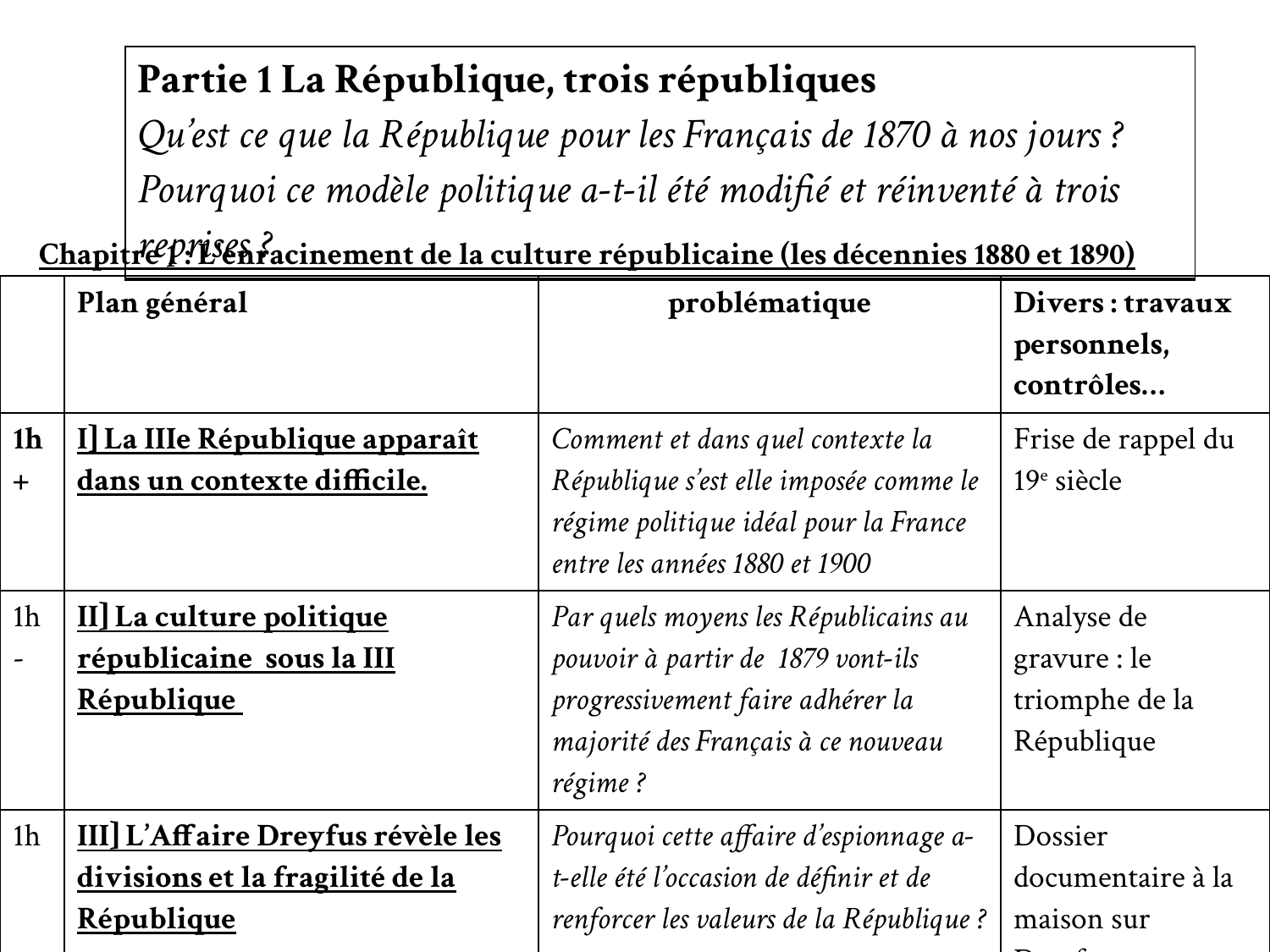

| Partie 1 La République, trois républiques Qu’est ce que la République pour les Français de 1870 à nos jours ? Pourquoi ce modèle politique a-t-il été modifié et réinventé à trois reprises ? |
| --- |
Chapitre 1 : L'enracinement de la culture républicaine (les décennies 1880 et 1890)
|  | Plan général | problématique | Divers : travaux personnels, contrôles… |
| --- | --- | --- | --- |
| 1h+ | I] La IIIe République apparaît dans un contexte difficile. | Comment et dans quel contexte la République s’est elle imposée comme le régime politique idéal pour la France entre les années 1880 et 1900 | Frise de rappel du 19e siècle |
| 1h- | II] La culture politique républicaine sous la III République | Par quels moyens les Républicains au pouvoir à partir de 1879 vont-ils progressivement faire adhérer la majorité des Français à ce nouveau régime ? | Analyse de gravure : le triomphe de la République |
| 1h | III] L’Affaire Dreyfus révèle les divisions et la fragilité de la République | Pourquoi cette affaire d’espionnage a-t-elle été l’occasion de définir et de renforcer les valeurs de la République ? | Dossier documentaire à la maison sur Dreyfus. |